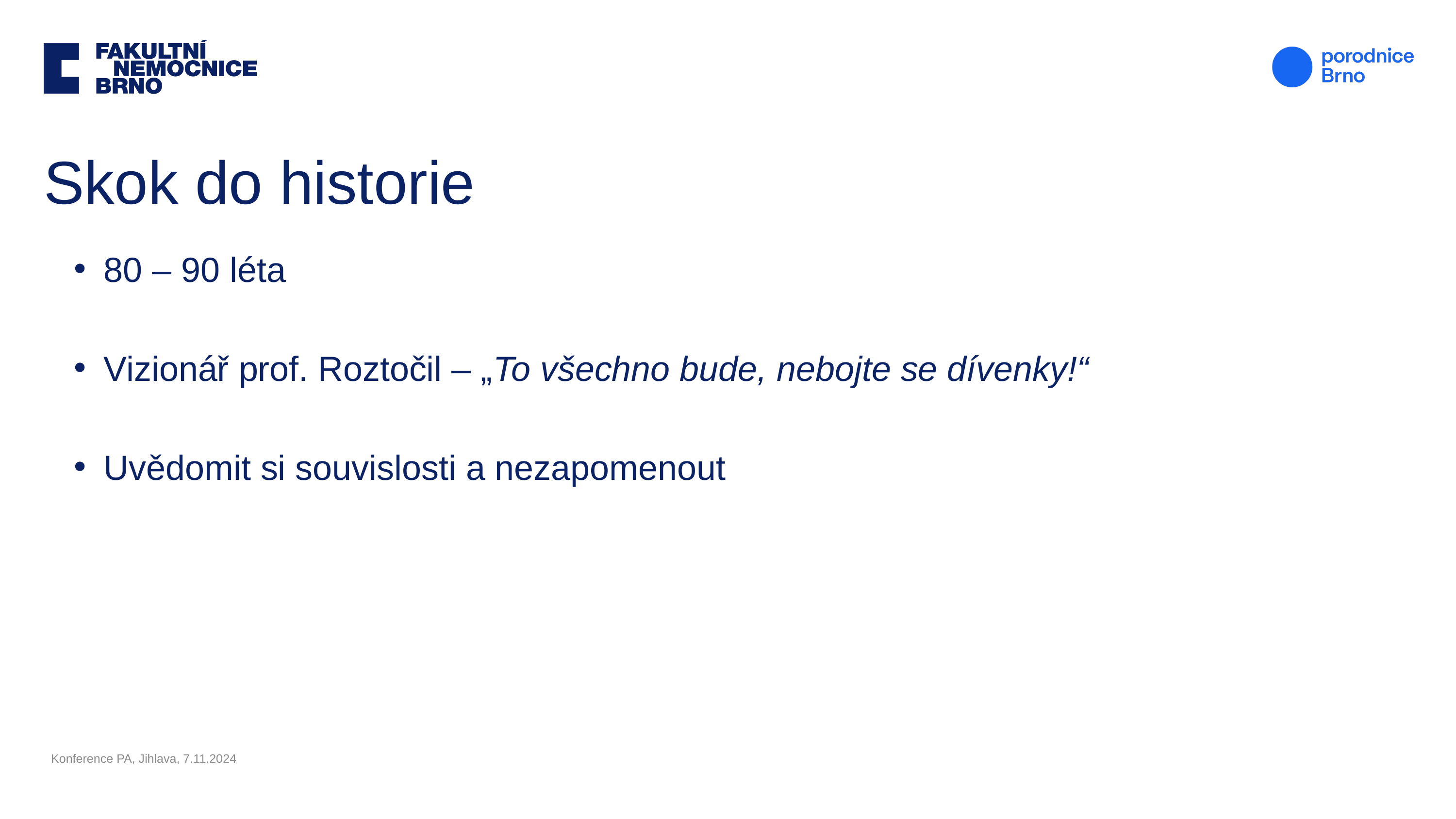

Skok do historie
80 – 90 léta

Vizionář prof. Roztočil – „To všechno bude, nebojte se dívenky!“

Uvědomit si souvislosti a nezapomenout

Konference PA, Jihlava, 7.11.2024